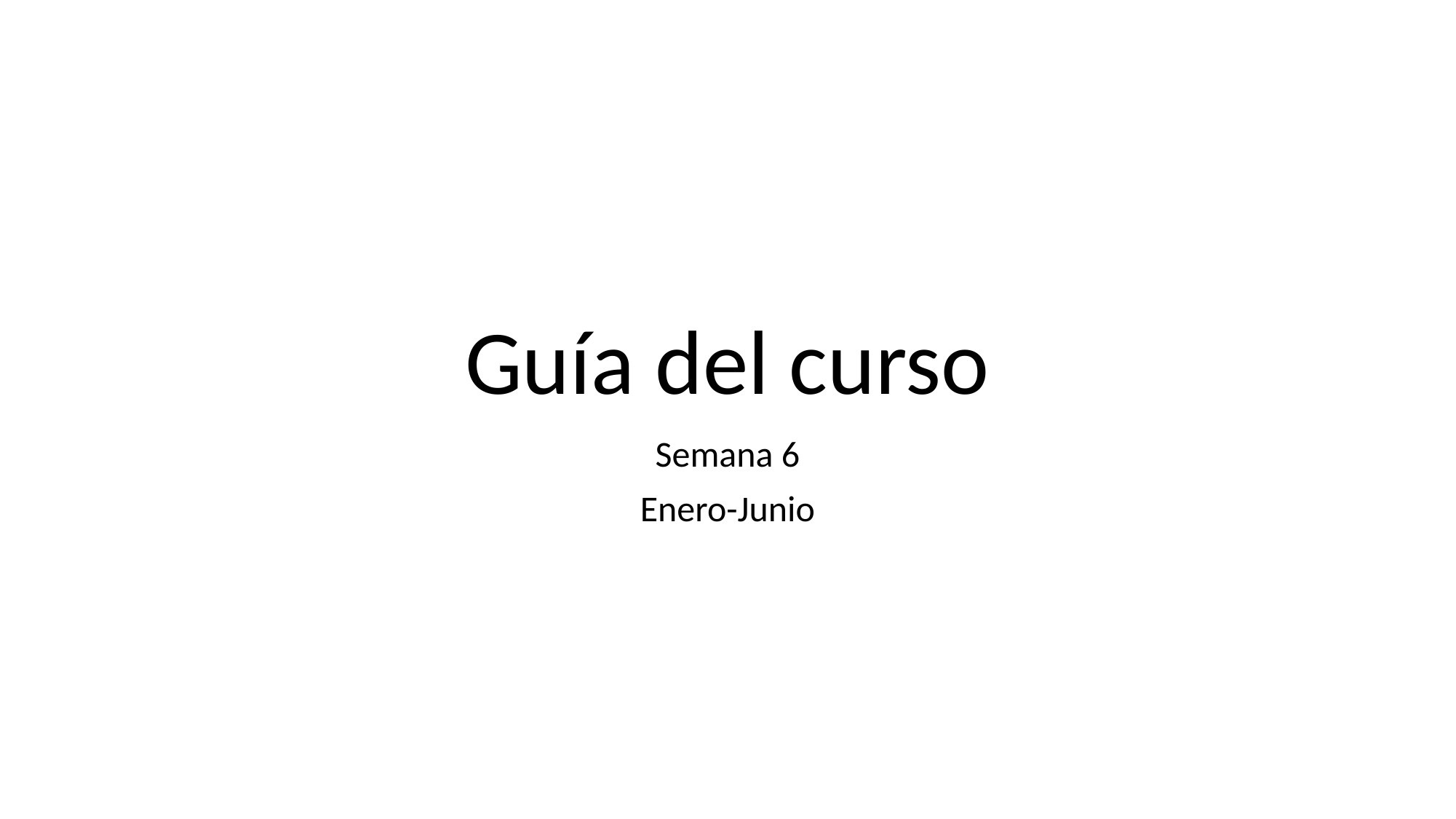

# Guía del curso
Semana 6
Enero-Junio